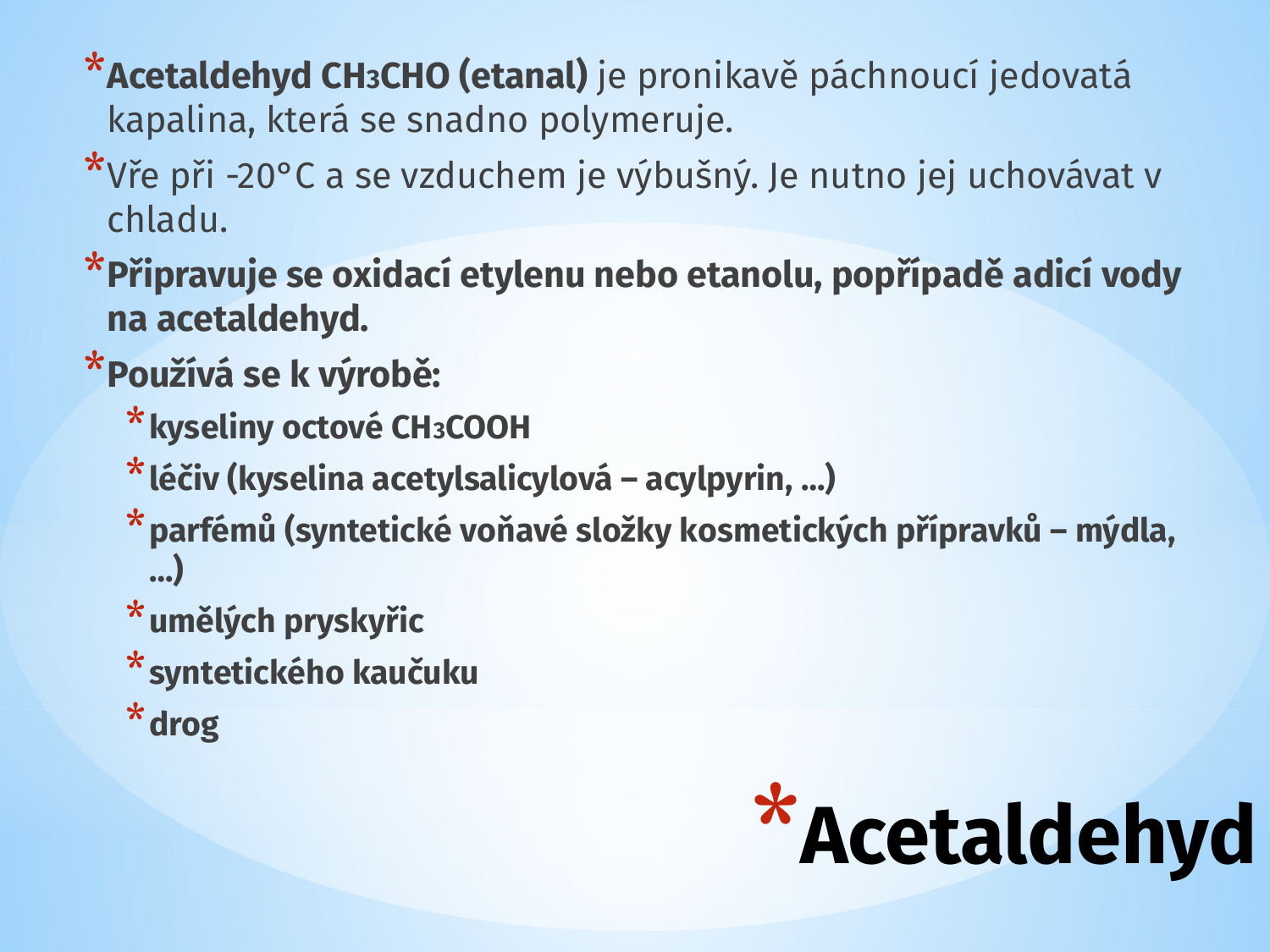

Acetaldehyd CH3CHO (etanal) je pronikavě páchnoucí jedovatá kapalina, která se snadno polymeruje.
Vře při -20°C a se vzduchem je výbušný. Je nutno jej uchovávat v chladu.
Připravuje se oxidací etylenu nebo etanolu, popřípadě adicí vody na acetaldehyd.
Používá se k výrobě:
kyseliny octové CH3COOH
léčiv (kyselina acetylsalicylová – acylpyrin, …)
parfémů (syntetické voňavé složky kosmetických přípravků – mýdla, …)
umělých pryskyřic
syntetického kaučuku
drog

# Acetaldehyd